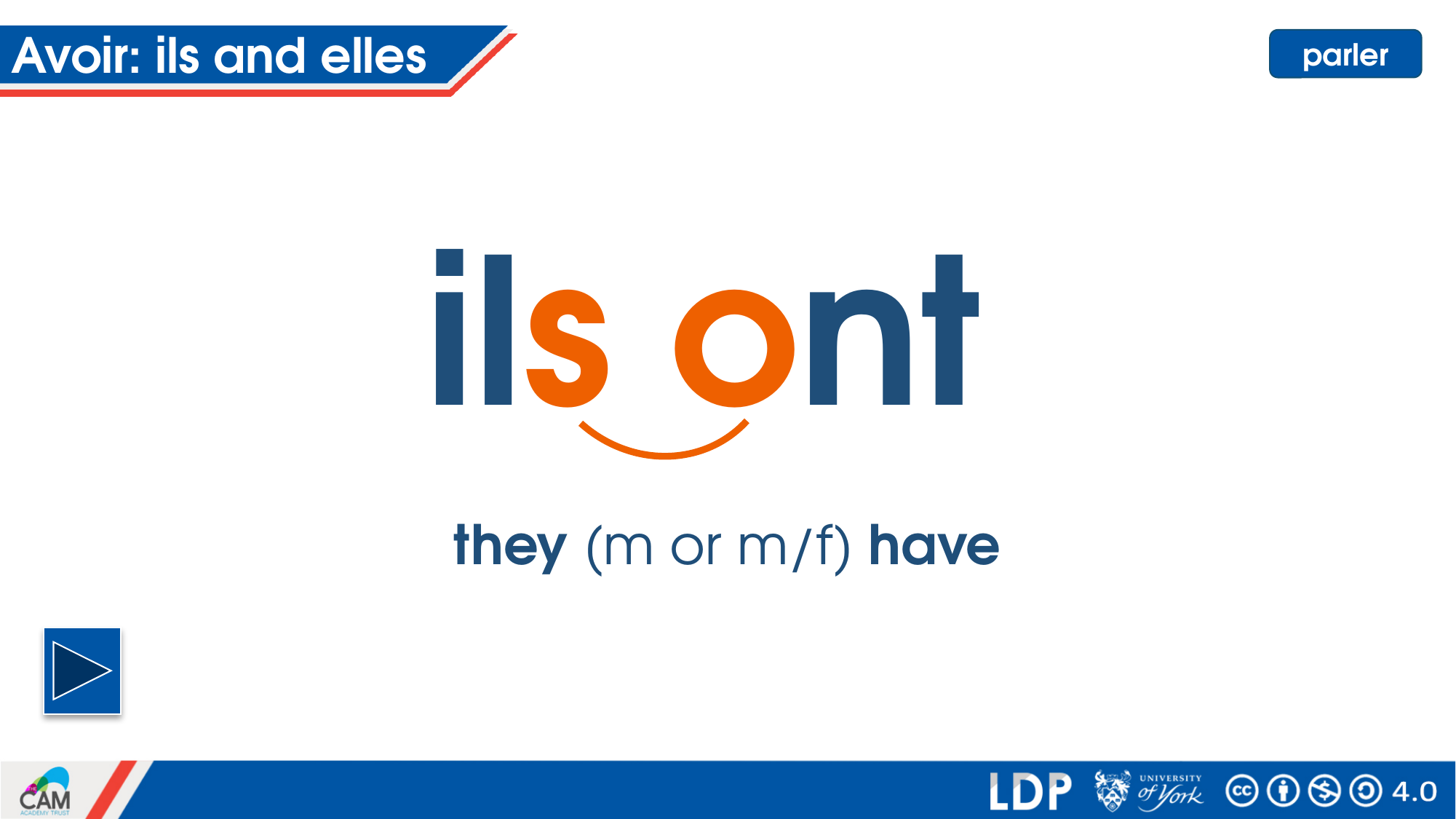

# Avoir: ils and elles
parler
ils ont

they (m or m/f) have